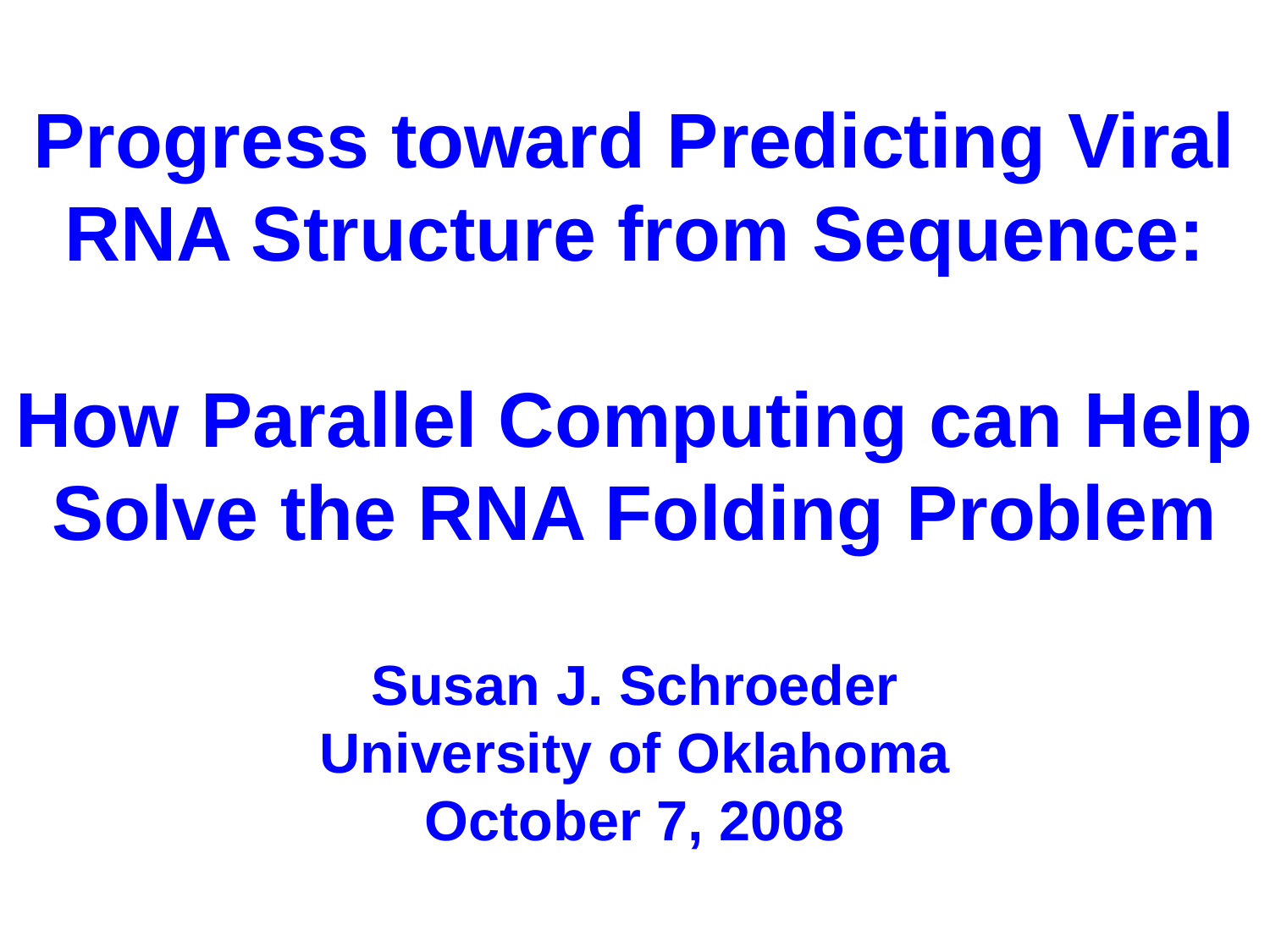

# Progress toward Predicting Viral RNA Structure from Sequence: How Parallel Computing can Help Solve the RNA Folding Problem Susan J. Schroeder University of Oklahoma October 7, 2008